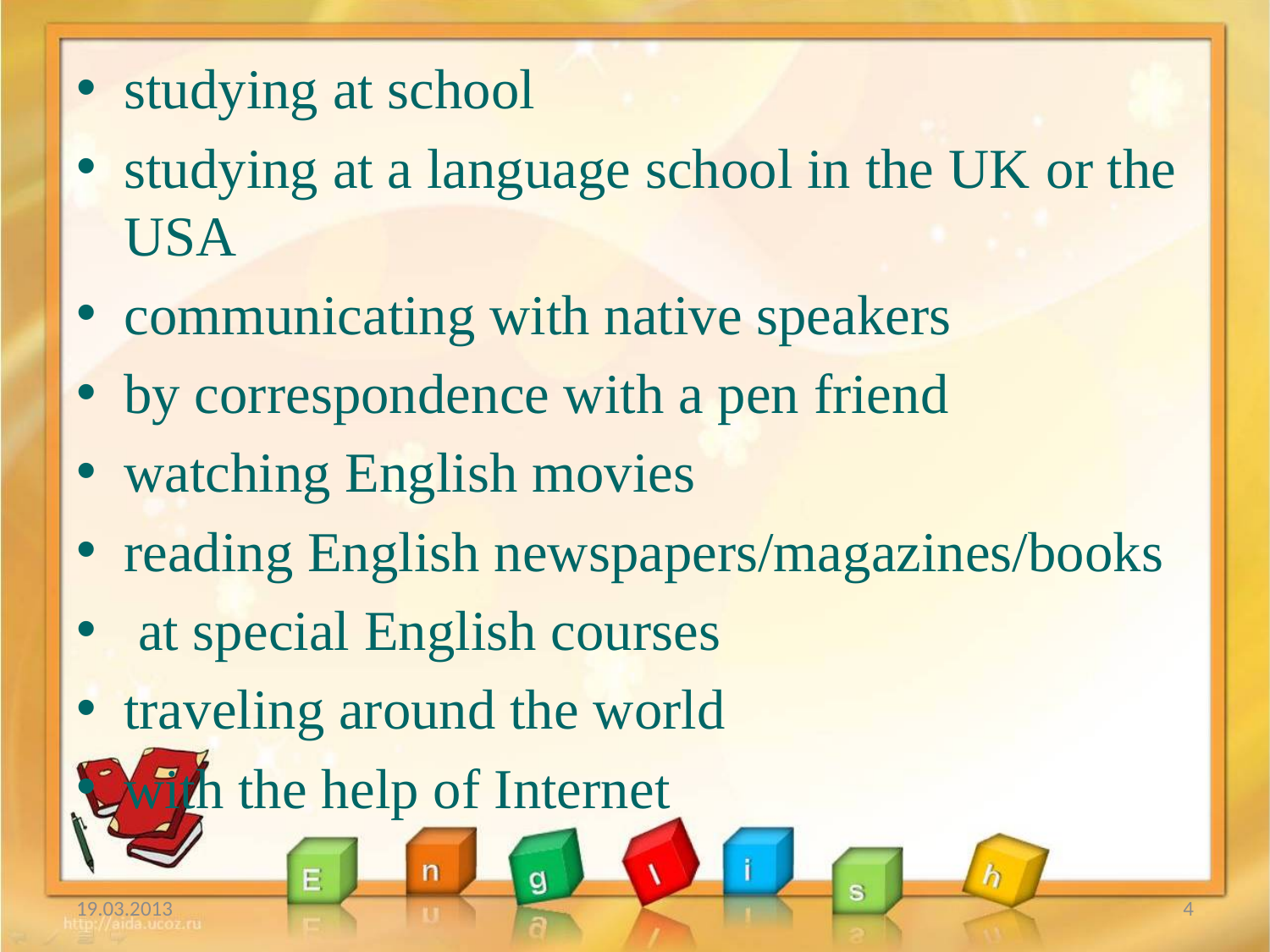

#
studying at school
studying at a language school in the UK or the USA
communicating with native speakers
by correspondence with a pen friend
watching English movies
reading English newspapers/magazines/books
 at special English courses
traveling around the world
with the help of Internet

19.03.2013
4